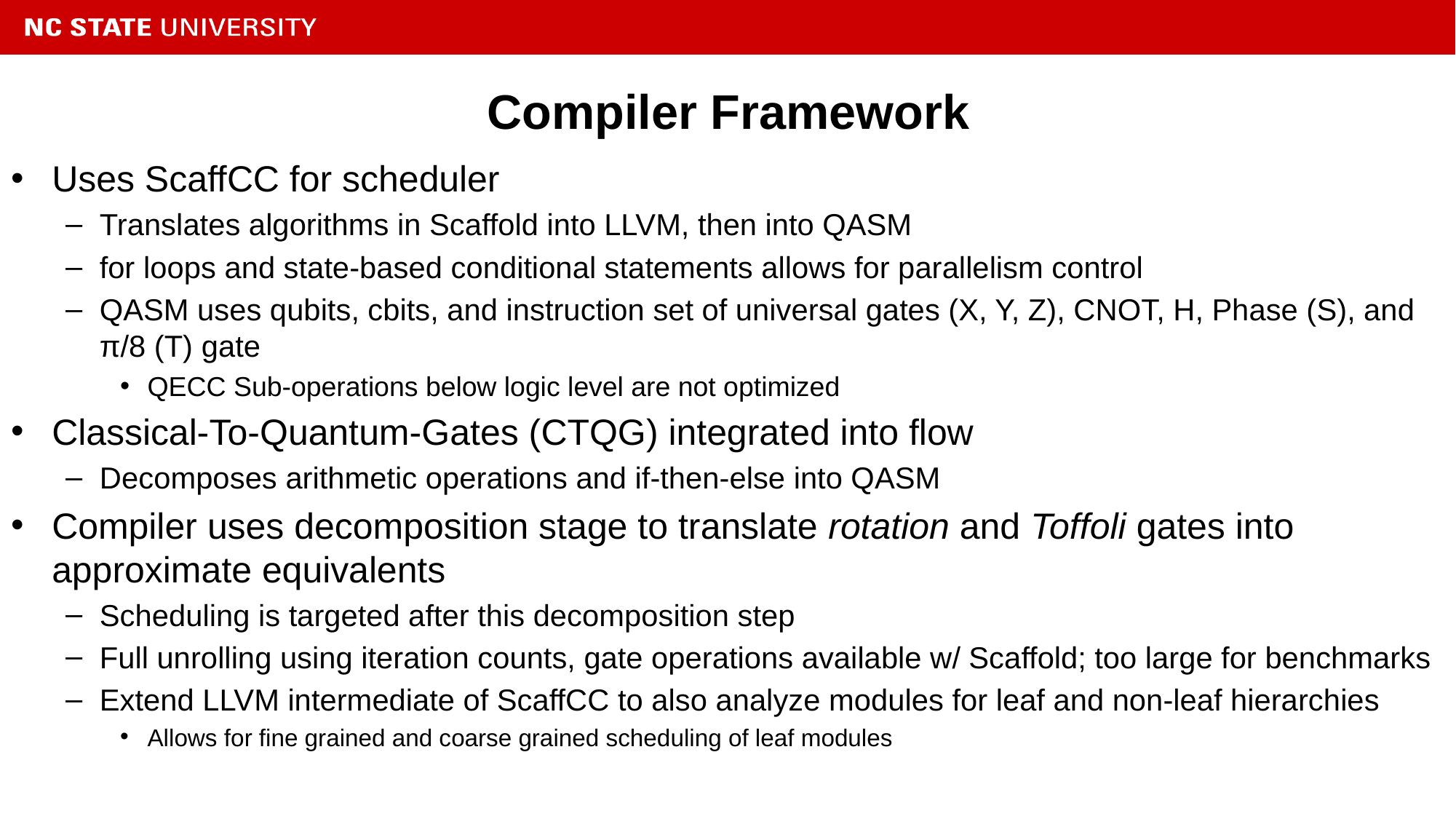

# Compiler Framework
Uses ScaffCC for scheduler
Translates algorithms in Scaffold into LLVM, then into QASM
for loops and state-based conditional statements allows for parallelism control
QASM uses qubits, cbits, and instruction set of universal gates (X, Y, Z), CNOT, H, Phase (S), and π/8 (T) gate
QECC Sub-operations below logic level are not optimized
Classical-To-Quantum-Gates (CTQG) integrated into flow
Decomposes arithmetic operations and if-then-else into QASM
Compiler uses decomposition stage to translate rotation and Toffoli gates into approximate equivalents
Scheduling is targeted after this decomposition step
Full unrolling using iteration counts, gate operations available w/ Scaffold; too large for benchmarks
Extend LLVM intermediate of ScaffCC to also analyze modules for leaf and non-leaf hierarchies
Allows for fine grained and coarse grained scheduling of leaf modules